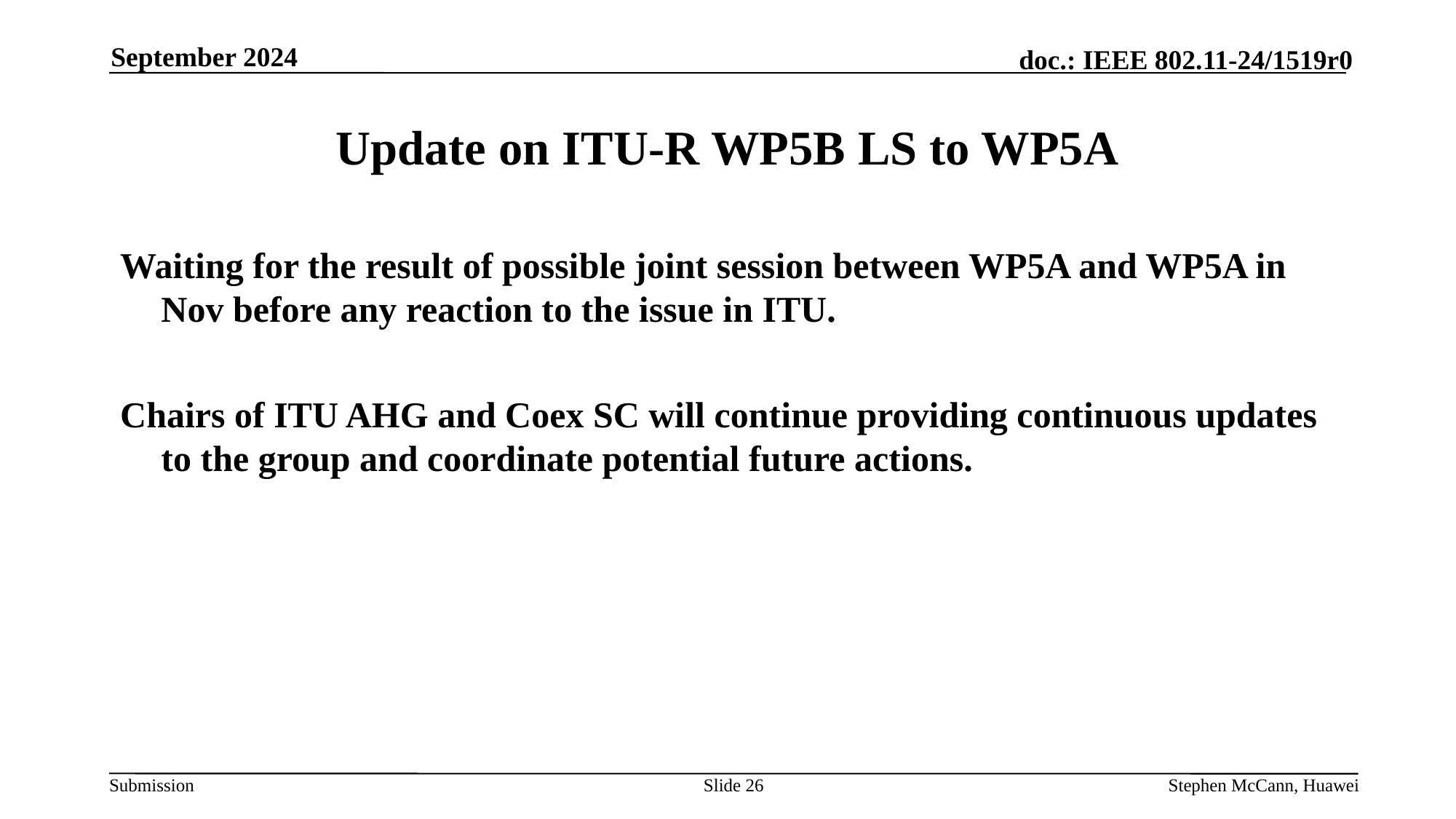

September 2024
# Update on ITU-R WP5B LS to WP5A
Waiting for the result of possible joint session between WP5A and WP5A in Nov before any reaction to the issue in ITU.

Chairs of ITU AHG and Coex SC will continue providing continuous updates to the group and coordinate potential future actions.
Slide 26
Stephen McCann, Huawei